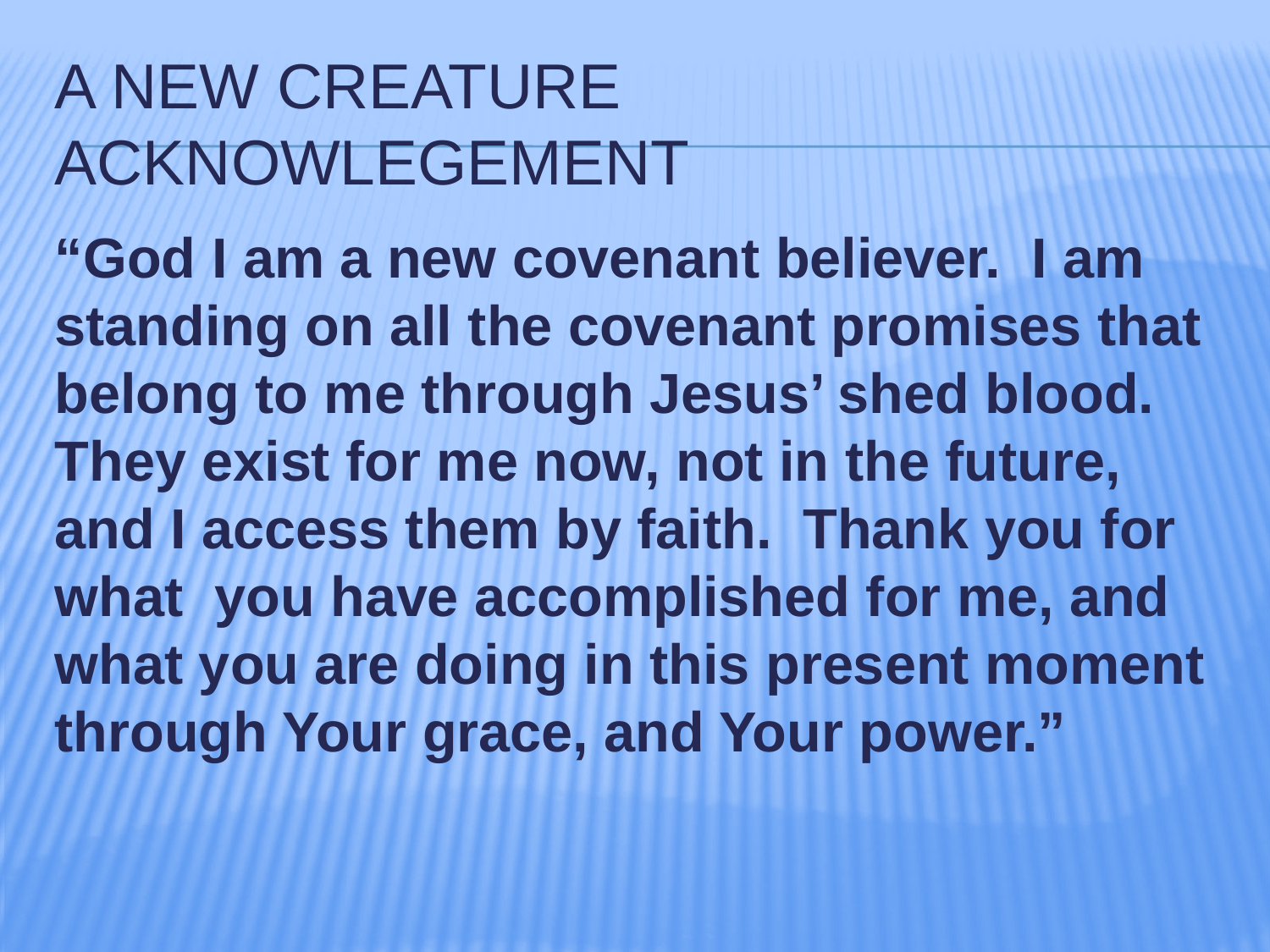

# A new creature acknowlegement
“God I am a new covenant believer.  I am standing on all the covenant promises that belong to me through Jesus’ shed blood. They exist for me now, not in the future, and I access them by faith.  Thank you for what  you have accomplished for me, and what you are doing in this present moment  through Your grace, and Your power.”